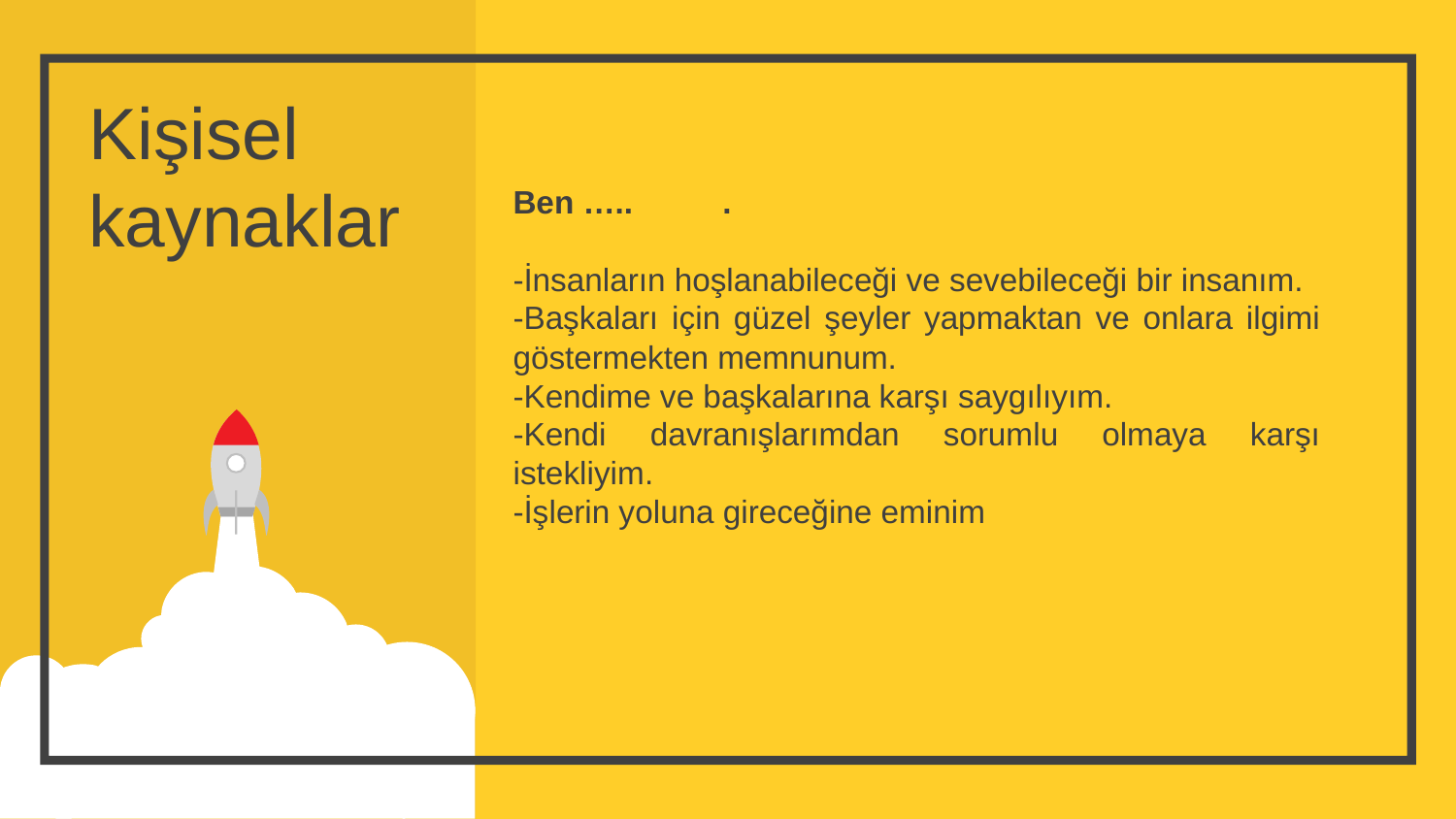

Kişisel kaynaklar
Ben …..          .

-İnsanların hoşlanabileceği ve sevebileceği bir insanım.
-Başkaları için güzel şeyler yapmaktan ve onlara ilgimi göstermekten memnunum.
-Kendime ve başkalarına karşı saygılıyım.
-Kendi davranışlarımdan sorumlu olmaya karşı istekliyim.
-İşlerin yoluna gireceğine eminim